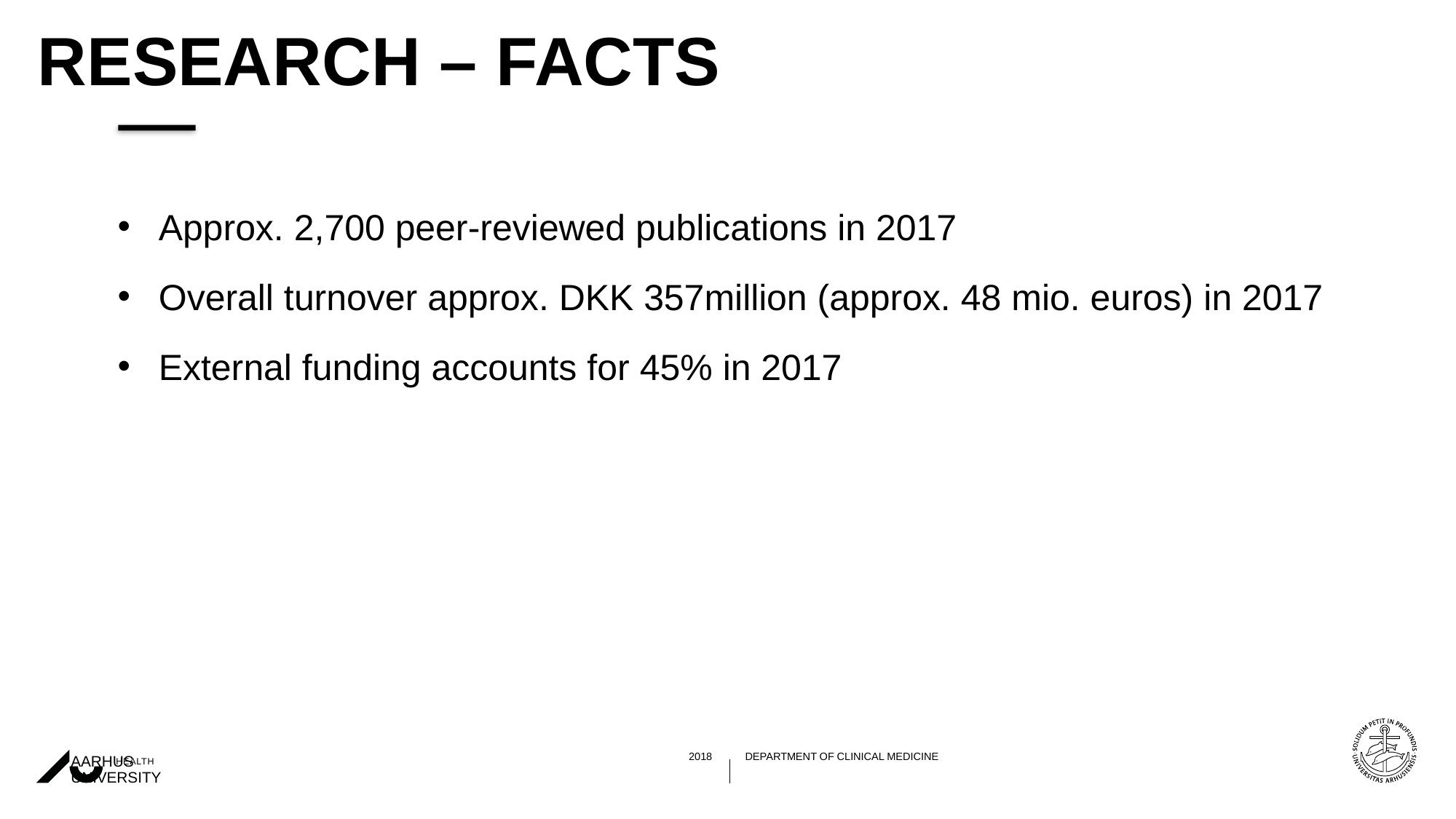

# Research – facts

Approx. 2,700 peer-reviewed publications in 2017
Overall turnover approx. DKK 357million (approx. 48 mio. euros) in 2017
External funding accounts for 45% in 2017

18/03/201910/08/2018